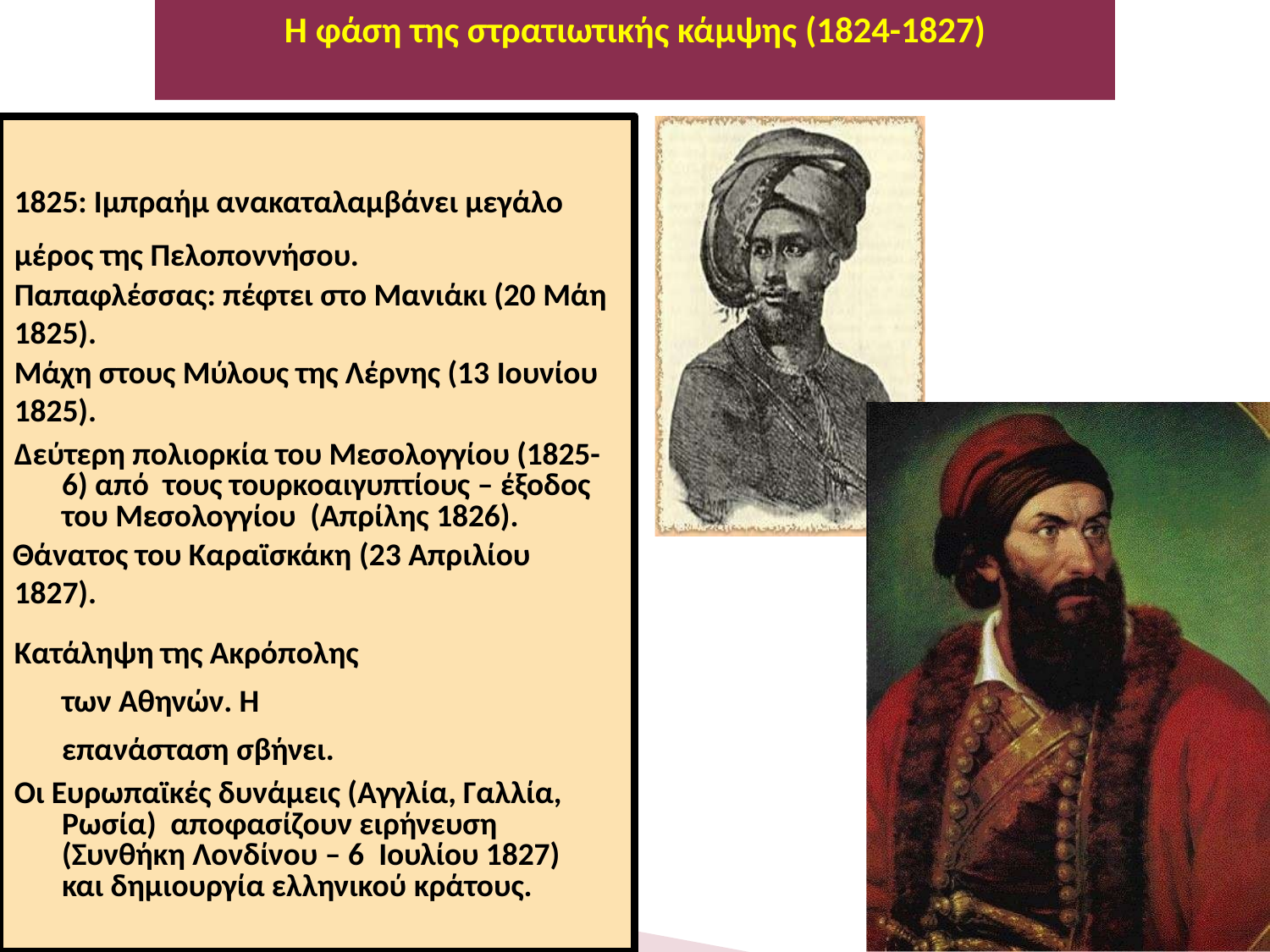

# Η φάση της στρατιωτικής κάμψης (1824-1827)
1825: Ιμπραήμ ανακαταλαμβάνει μεγάλο μέρος της Πελοποννήσου.
Παπαφλέσσας: πέφτει στο Μανιάκι (20 Μάη 1825).
Μάχη στους Μύλους της Λέρνης (13 Ιουνίου 1825).
Δεύτερη πολιορκία του Μεσολογγίου (1825-6) από  τους τουρκοαιγυπτίους – έξοδος του Μεσολογγίου  (Απρίλης 1826).
Θάνατος του Καραϊσκάκη (23 Απριλίου 1827).
Κατάληψη της Ακρόπολης των Αθηνών. Η  επανάσταση σβήνει.
Οι Ευρωπαϊκές δυνάμεις (Αγγλία, Γαλλία, Ρωσία)  αποφασίζουν ειρήνευση (Συνθήκη Λονδίνου – 6  Ιουλίου 1827) και δημιουργία ελληνικού κράτους.